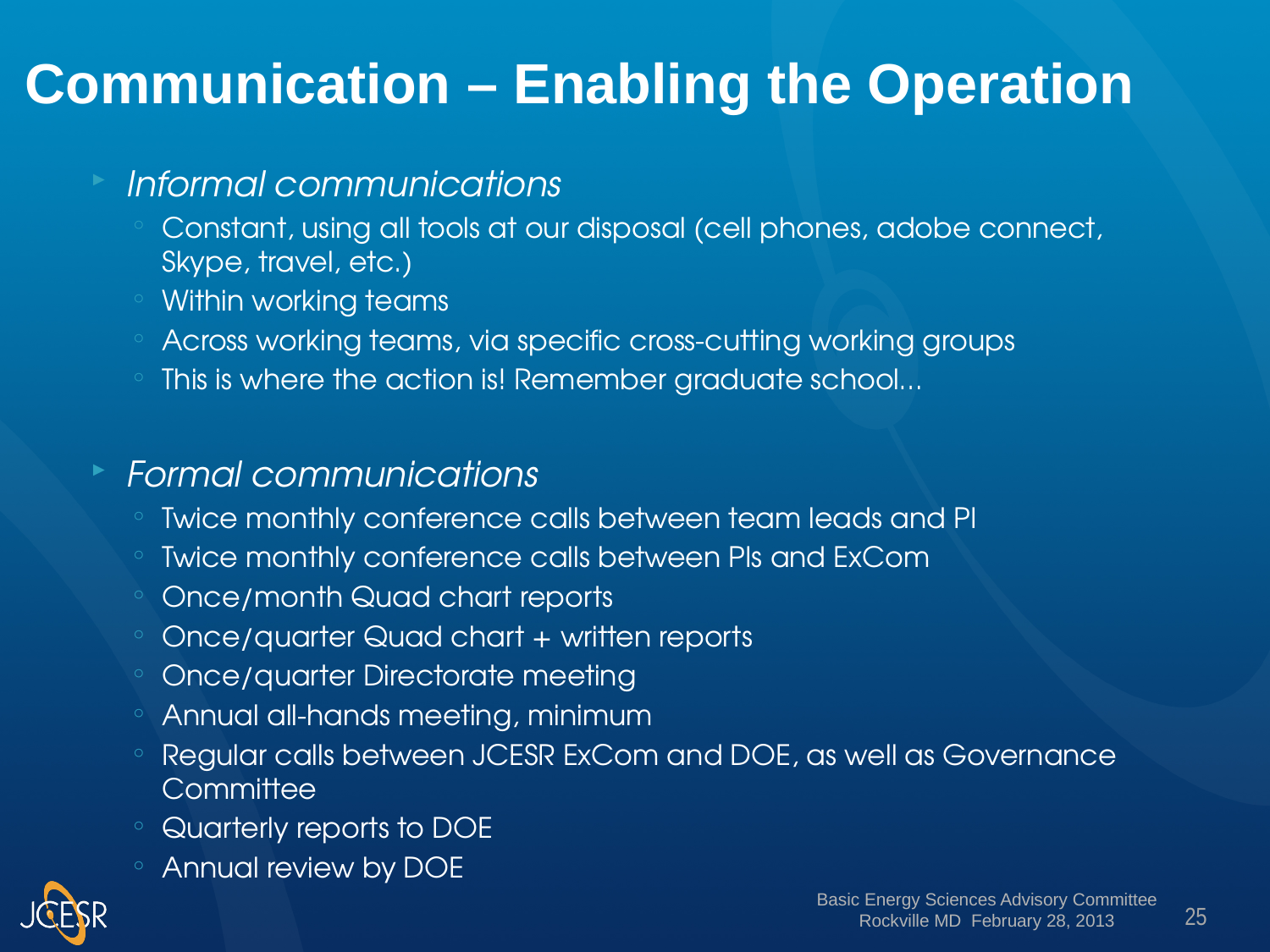

# Communication – Enabling the Operation
Informal communications
Constant, using all tools at our disposal (cell phones, adobe connect, Skype, travel, etc.)
Within working teams
Across working teams, via specific cross-cutting working groups
This is where the action is! Remember graduate school…

Formal communications
Twice monthly conference calls between team leads and PI
Twice monthly conference calls between PIs and ExCom
Once/month Quad chart reports
Once/quarter Quad chart + written reports
Once/quarter Directorate meeting
Annual all-hands meeting, minimum
Regular calls between JCESR ExCom and DOE, as well as Governance Committee
Quarterly reports to DOE
Annual review by DOE
25